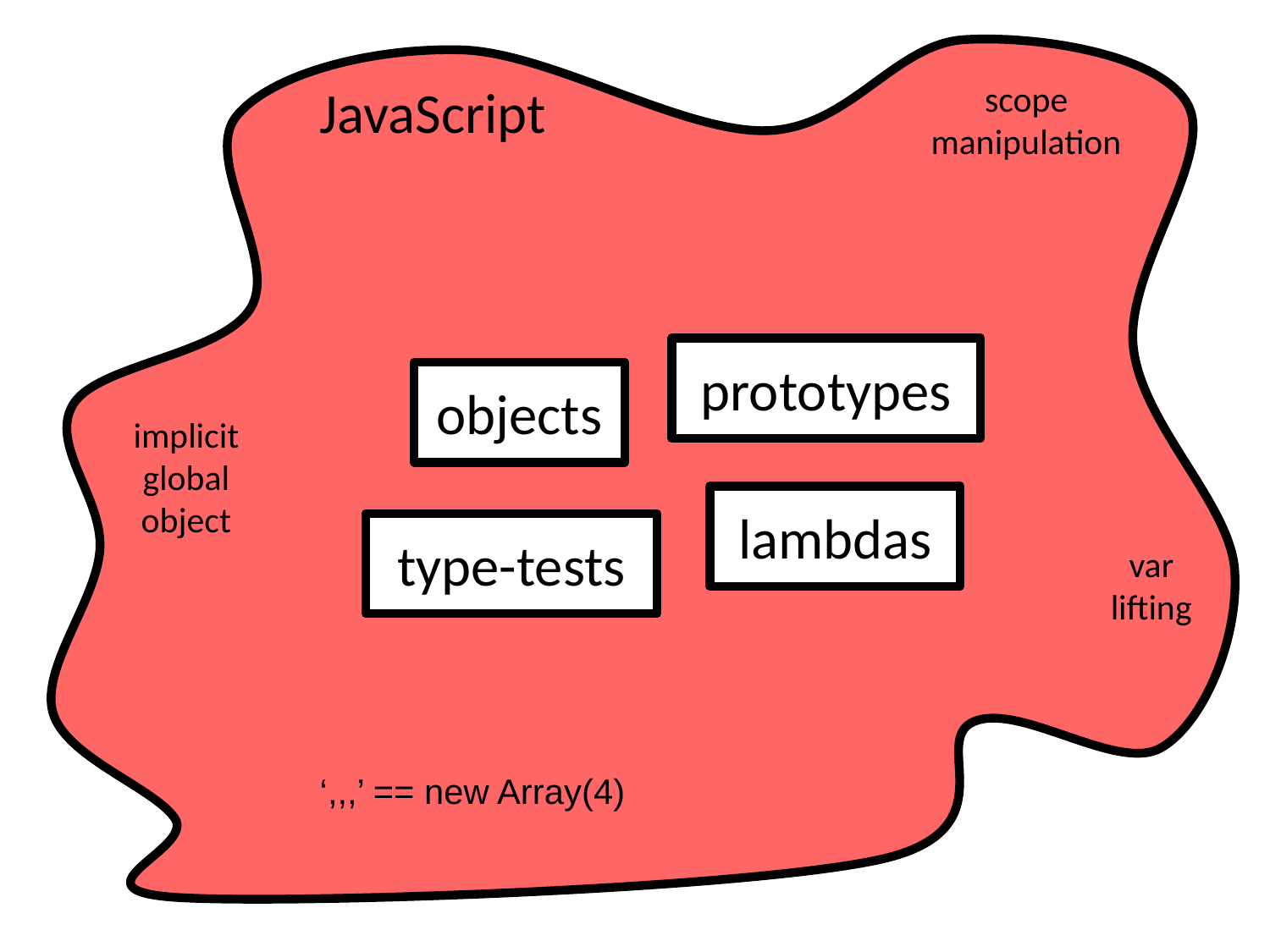

JavaScript
scope manipulation
prototypes
objects
implicit global object
lambdas
type-tests
var lifting
‘,,,’ == new Array(4)
9